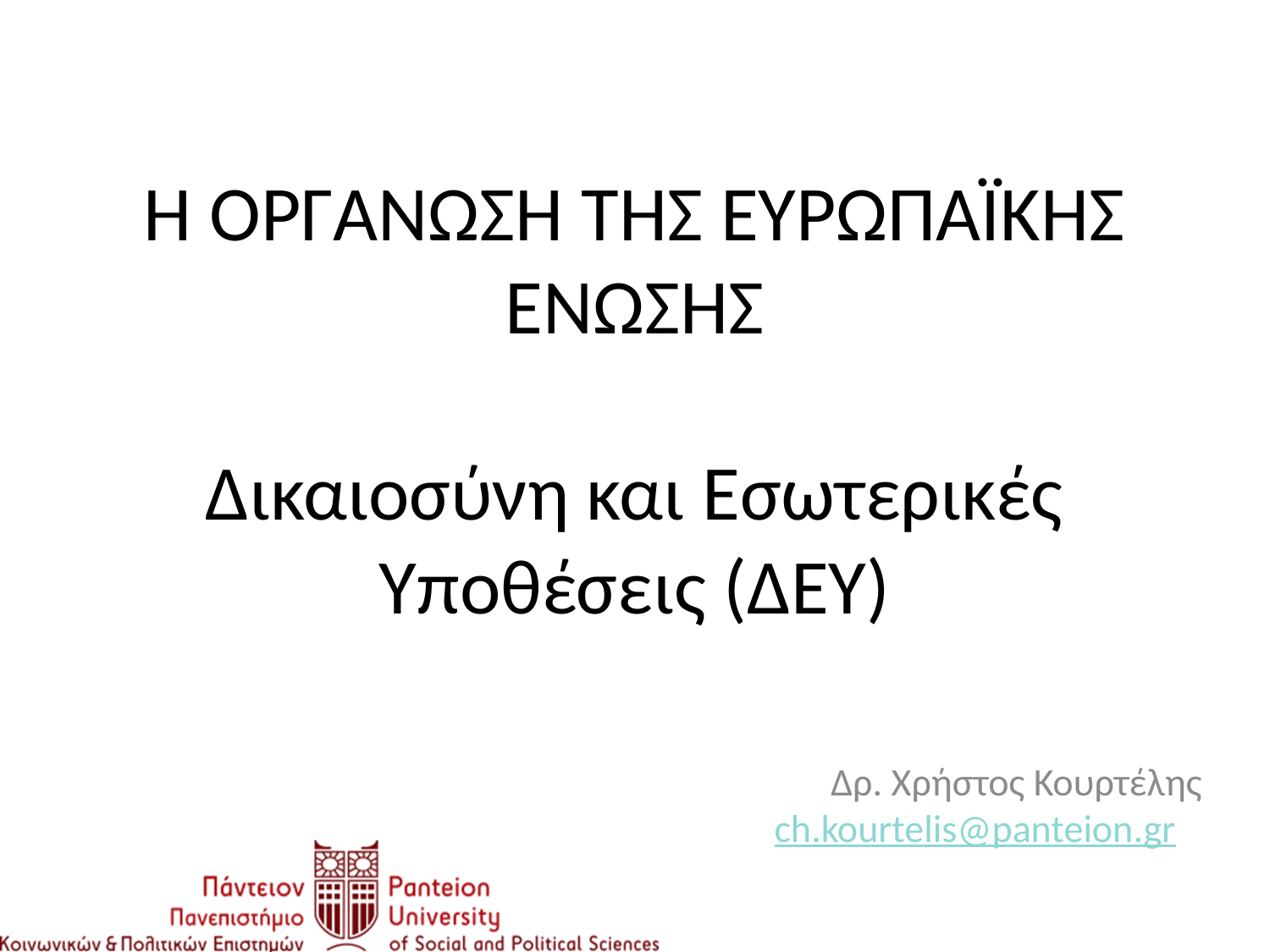

# Η ΟΡΓΑΝΩΣΗ ΤΗΣ ΕΥΡΩΠΑΪΚΗΣ ΕΝΩΣΗΣ Δικαιοσύνη και Εσωτερικές Υποθέσεις (ΔΕΥ)

Δρ. Χρήστος Κουρτέλης
ch.kourtelis@panteion.gr